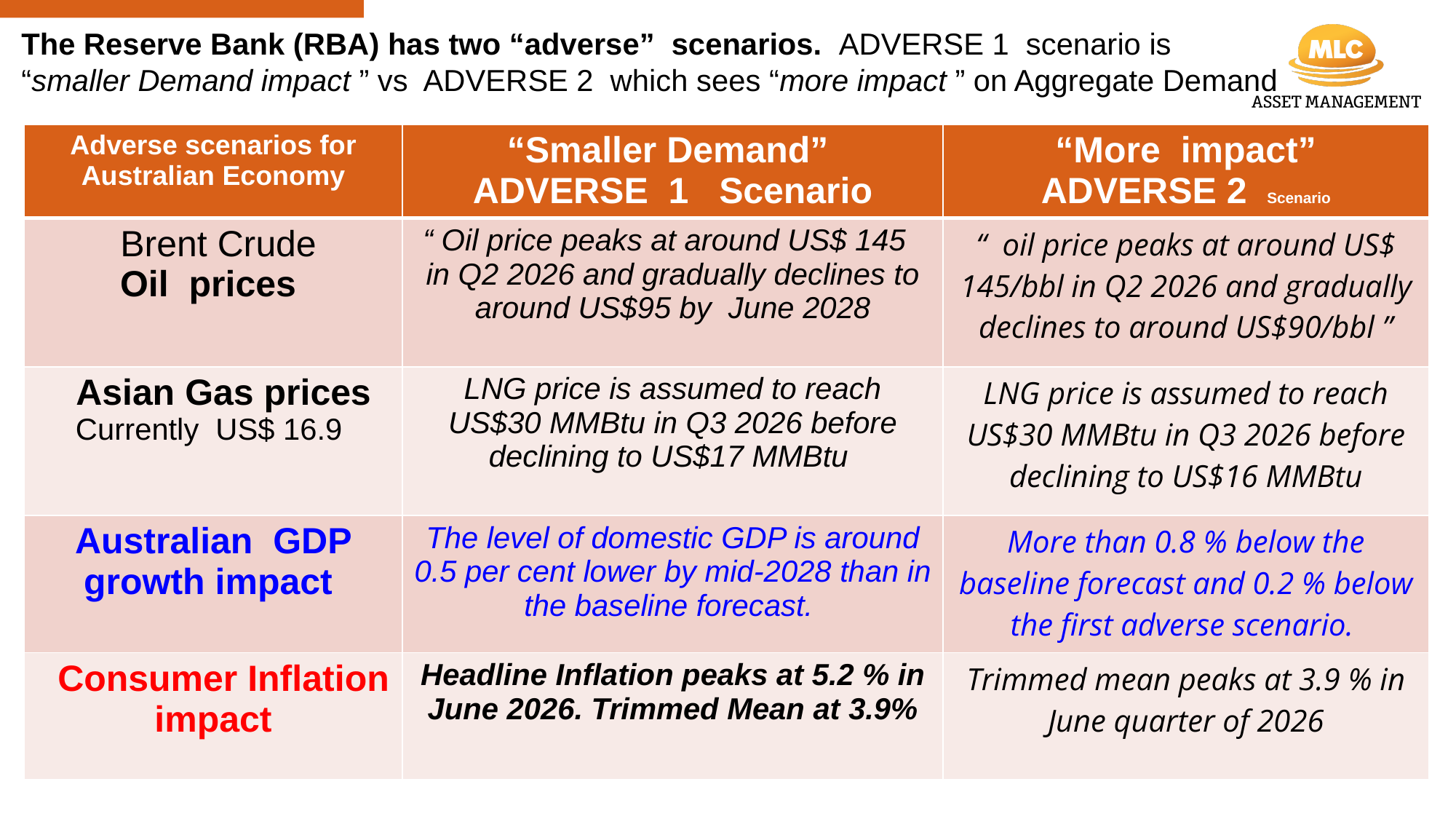

The Reserve Bank (RBA) has two “adverse”  scenarios.  ADVERSE 1  scenario is
“smaller Demand impact ” vs  ADVERSE 2  which sees “more impact ” on Aggregate Demand
| Adverse scenarios for Australian Economy | “Smaller Demand” ADVERSE 1 Scenario | “More impact” ADVERSE 2 Scenario |
| --- | --- | --- |
| Brent Crude Oil prices | “ Oil price peaks at around US$ 145 in Q2 2026 and gradually declines to around US$95 by June 2028 | “ oil price peaks at around US$ 145/bbl in Q2 2026 and gradually declines to around US$90/bbl ” |
| Asian Gas prices Currently US$ 16.9 | LNG price is assumed to reach US$30 MMBtu in Q3 2026 before declining to US$17 MMBtu | LNG price is assumed to reach US$30 MMBtu in Q3 2026 before declining to US$16 MMBtu |
| Australian GDP growth impact | The level of domestic GDP is around 0.5 per cent lower by mid-2028 than in the baseline forecast. | More than 0.8 % below the baseline forecast and 0.2 % below the first adverse scenario. |
| Consumer Inflation impact | Headline Inflation peaks at 5.2 % in June 2026. Trimmed Mean at 3.9% | Trimmed mean peaks at 3.9 % in June quarter of 2026 |